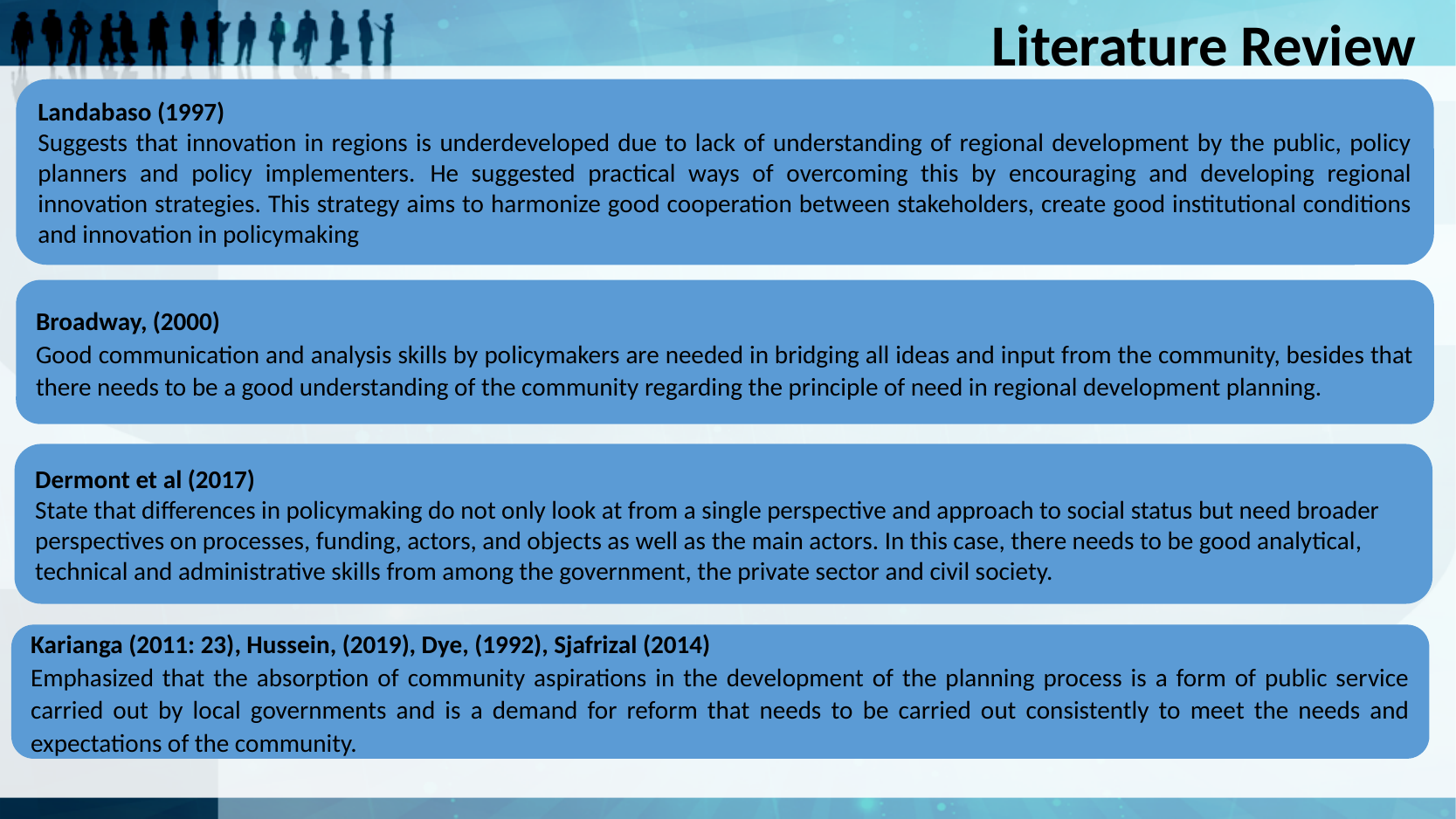

Literature Review
Landabaso (1997)
Suggests that innovation in regions is underdeveloped due to lack of understanding of regional development by the public, policy planners and policy implementers. He suggested practical ways of overcoming this by encouraging and developing regional innovation strategies. This strategy aims to harmonize good cooperation between stakeholders, create good institutional conditions and innovation in policymaking
Broadway, (2000)
Good communication and analysis skills by policymakers are needed in bridging all ideas and input from the community, besides that there needs to be a good understanding of the community regarding the principle of need in regional development planning.
Dermont et al (2017)
State that differences in policymaking do not only look at from a single perspective and approach to social status but need broader perspectives on processes, funding, actors, and objects as well as the main actors. In this case, there needs to be good analytical, technical and administrative skills from among the government, the private sector and civil society.
Karianga (2011: 23), Hussein, (2019), Dye, (1992), Sjafrizal (2014)
Emphasized that the absorption of community aspirations in the development of the planning process is a form of public service carried out by local governments and is a demand for reform that needs to be carried out consistently to meet the needs and expectations of the community.